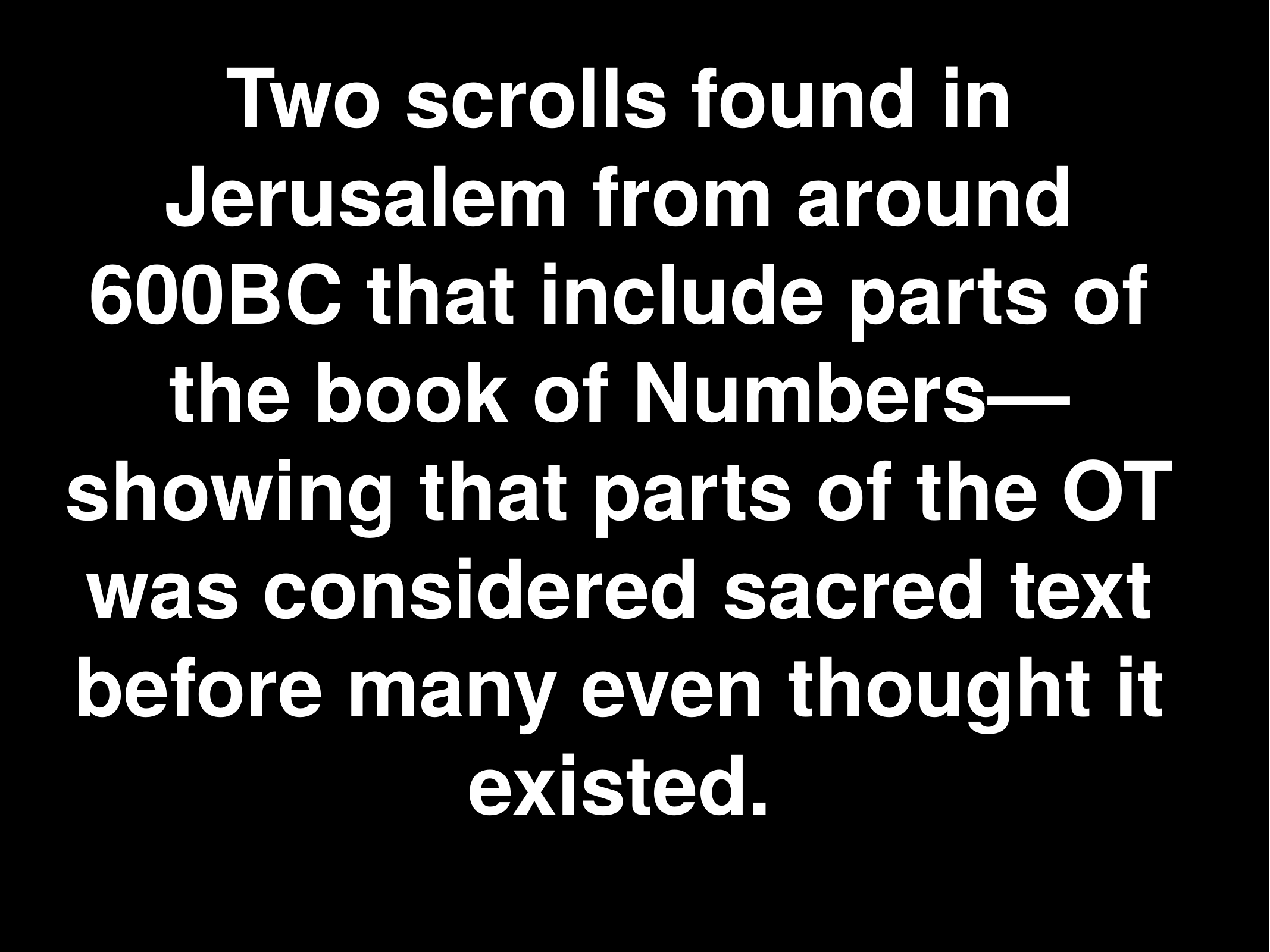

Two scrolls found in Jerusalem from around 600BC that include parts of the book of Numbers—showing that parts of the OT was considered sacred text before many even thought it existed.